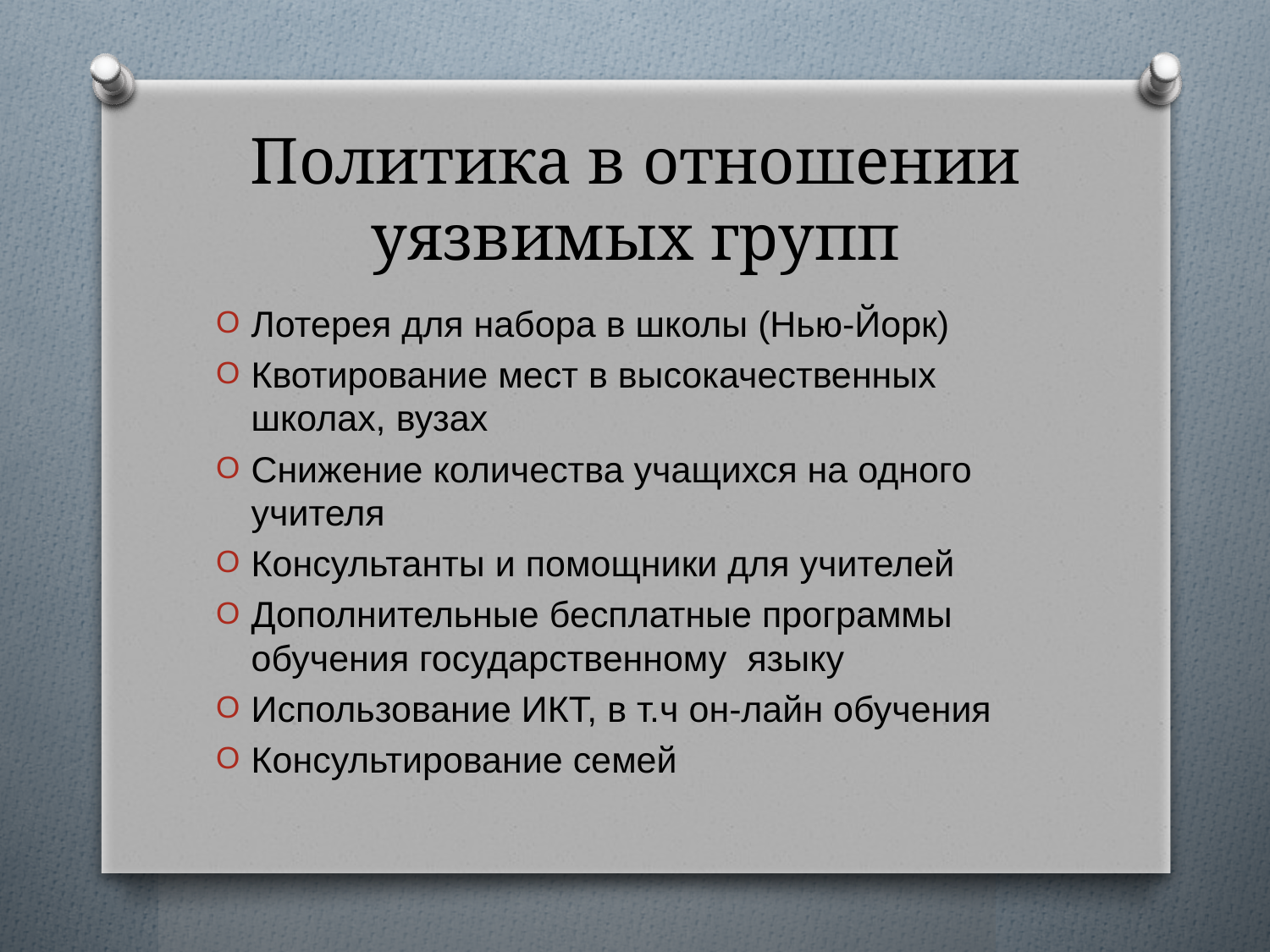

# Политика в отношении уязвимых групп
Лотерея для набора в школы (Нью-Йорк)
Квотирование мест в высокачественных школах, вузах
Снижение количества учащихся на одного учителя
Консультанты и помощники для учителей
Дополнительные бесплатные программы  обучения государственному  языку
Использование ИКТ, в т.ч он-лайн обучения
Консультирование семей